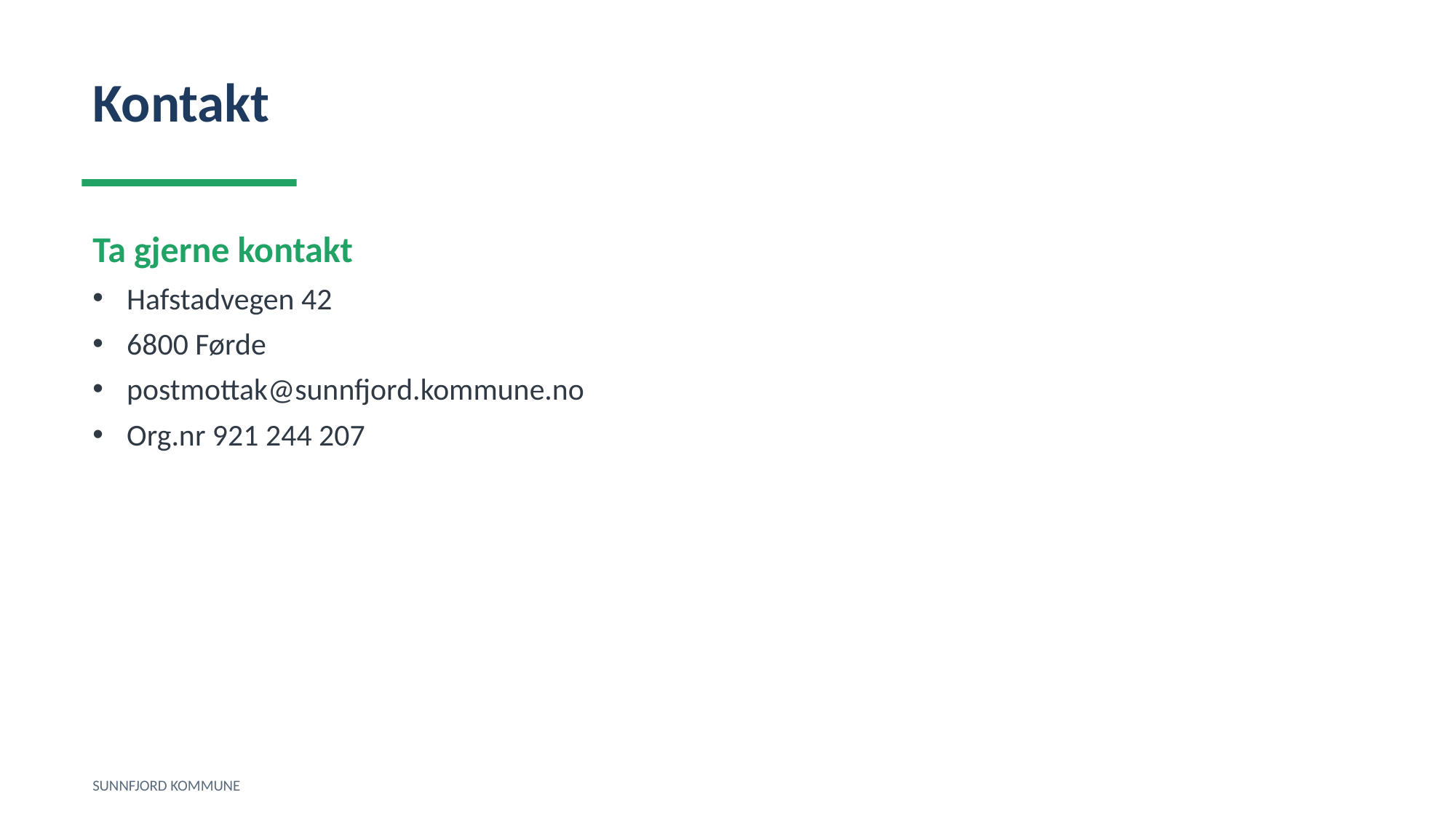

Kontakt

Ta gjerne kontakt
Hafstadvegen 42
6800 Førde
postmottak@sunnfjord.kommune.no
Org.nr 921 244 207
SUNNFJORD KOMMUNE